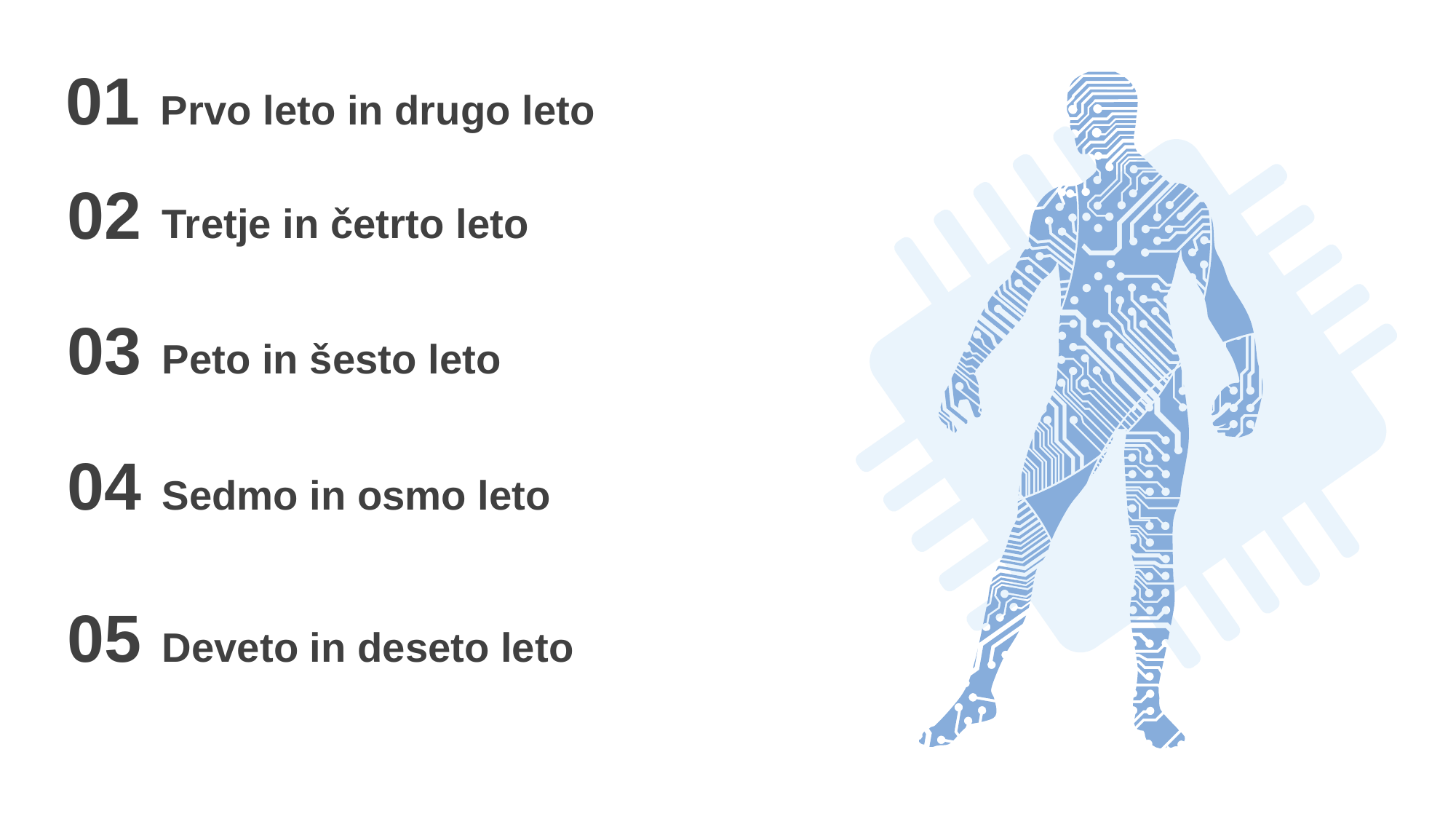

01
Prvo leto in drugo leto

02
Tretje in četrto leto

03
Peto in šesto leto

04
Sedmo in osmo leto

05
Deveto in deseto leto